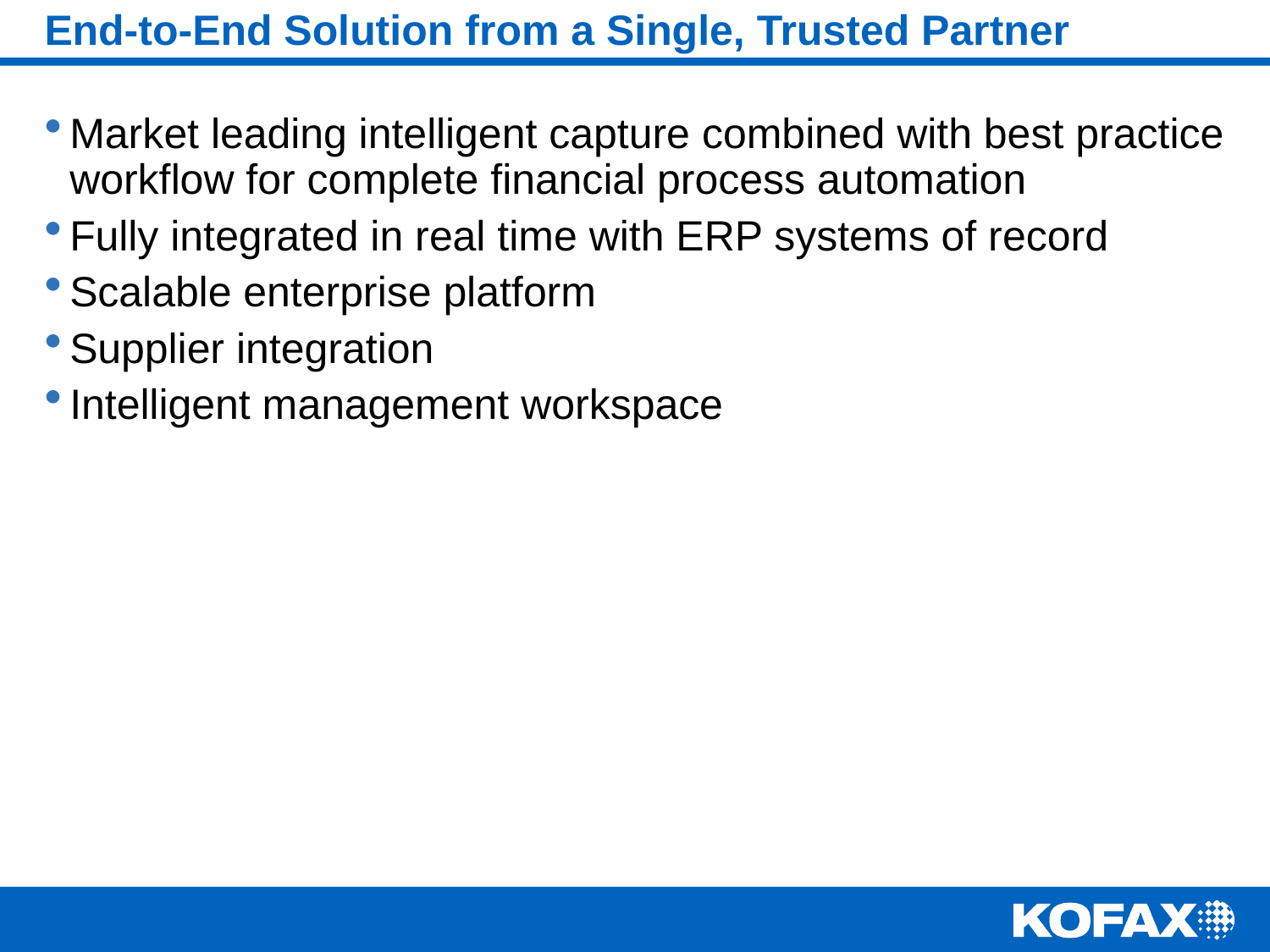

# End-to-End Solution from a Single, Trusted Partner
Market leading intelligent capture combined with best practice workflow for complete financial process automation
Fully integrated in real time with ERP systems of record
Scalable enterprise platform
Supplier integration
Intelligent management workspace